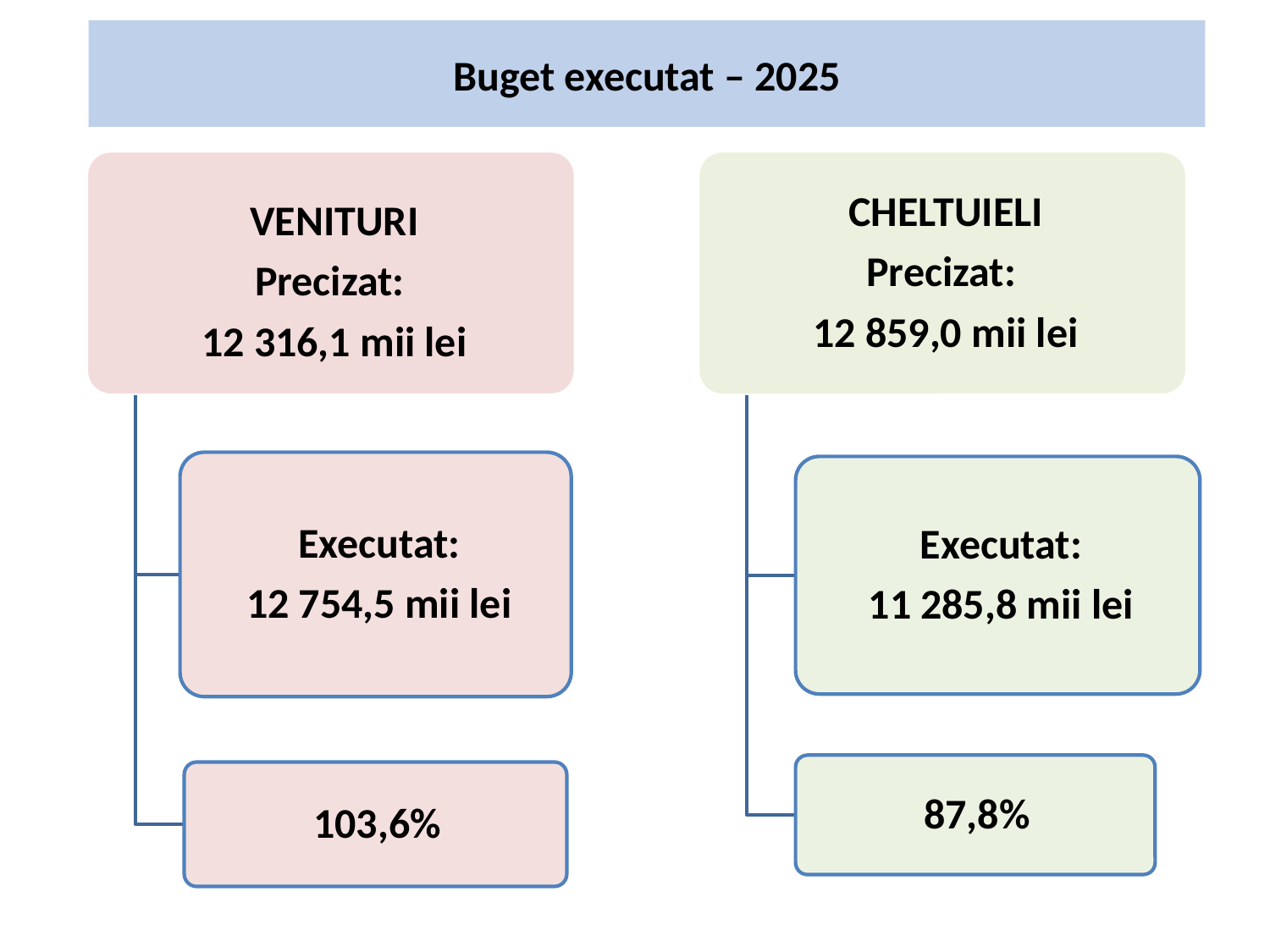

# Buget executat – 2025

VENITURI
Precizat:
12 316,1 mii lei

Executat:
12 754,5 mii lei
103,6%
CHELTUIELI
Precizat:
12 859,0 mii lei
Executat:
11 285,8 mii lei
87,8%